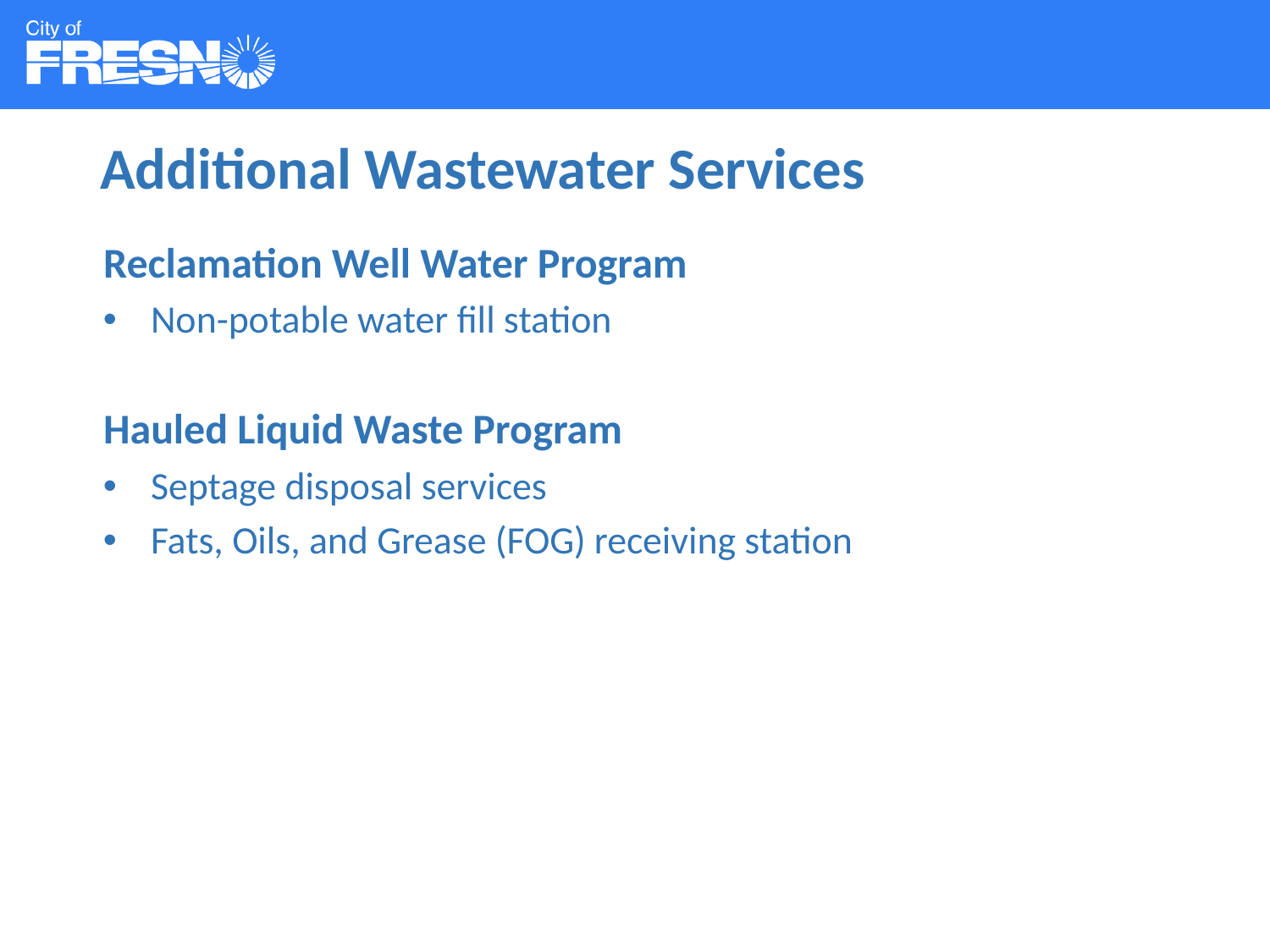

# Additional Wastewater Services
Reclamation Well Water Program
Non-potable water fill station

Hauled Liquid Waste Program
Septage disposal services
Fats, Oils, and Grease (FOG) receiving station